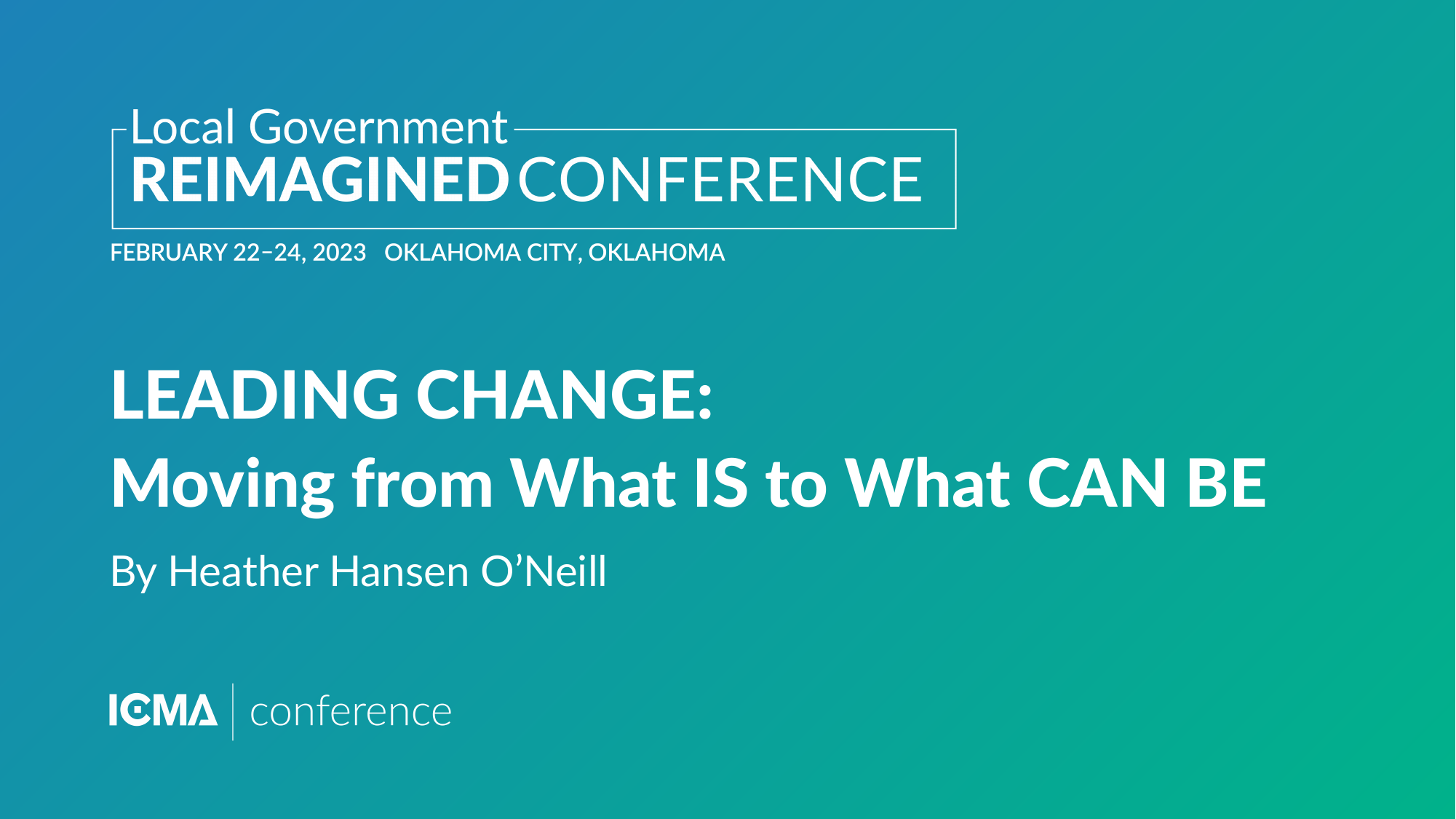

# LEADING CHANGE:  Moving from What IS to What CAN BE
By Heather Hansen O’Neill